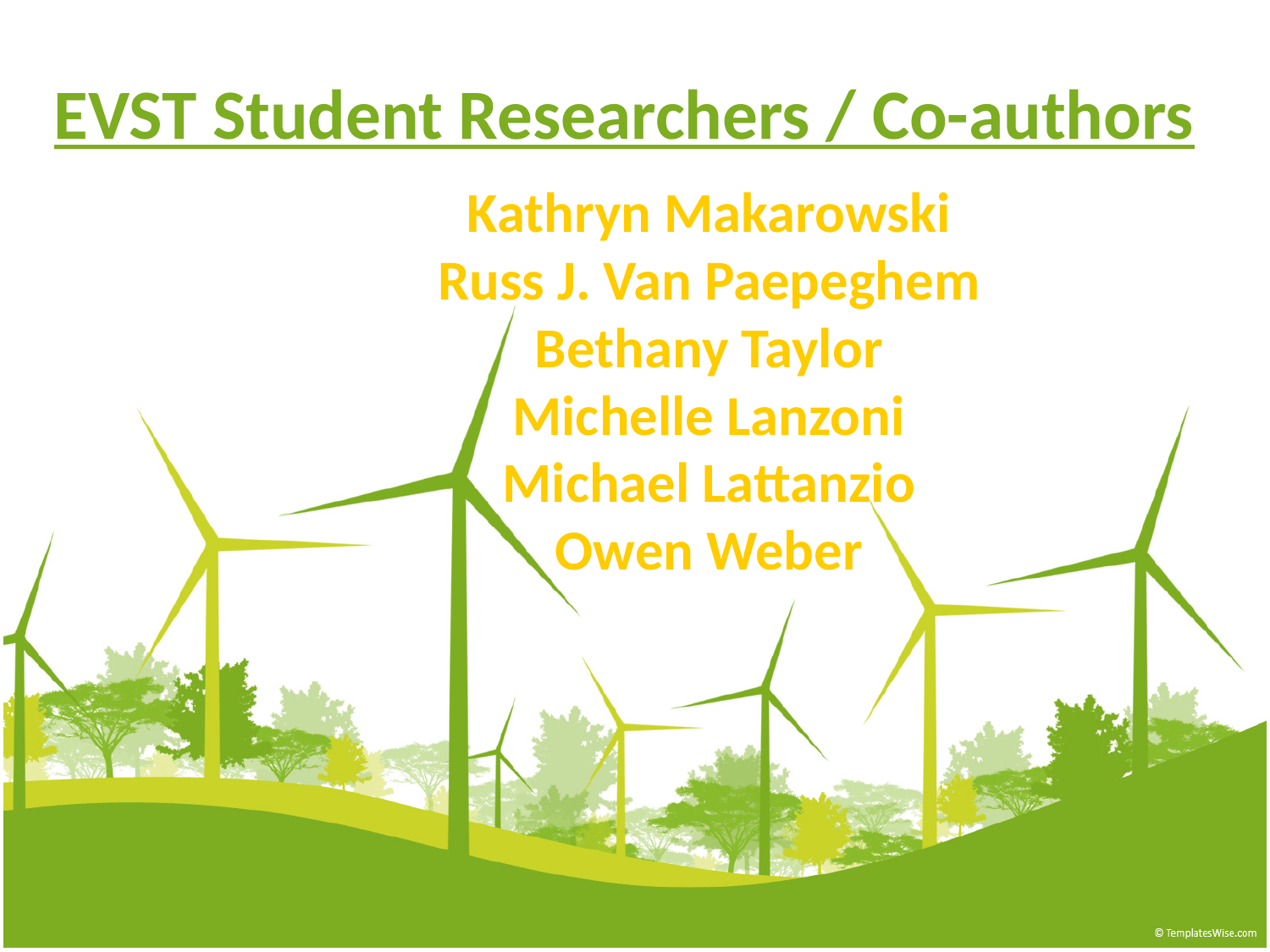

# EVST Student Researchers / Co-authors
Kathryn Makarowski
Russ J. Van Paepeghem
Bethany Taylor
Michelle Lanzoni
Michael Lattanzio
Owen Weber